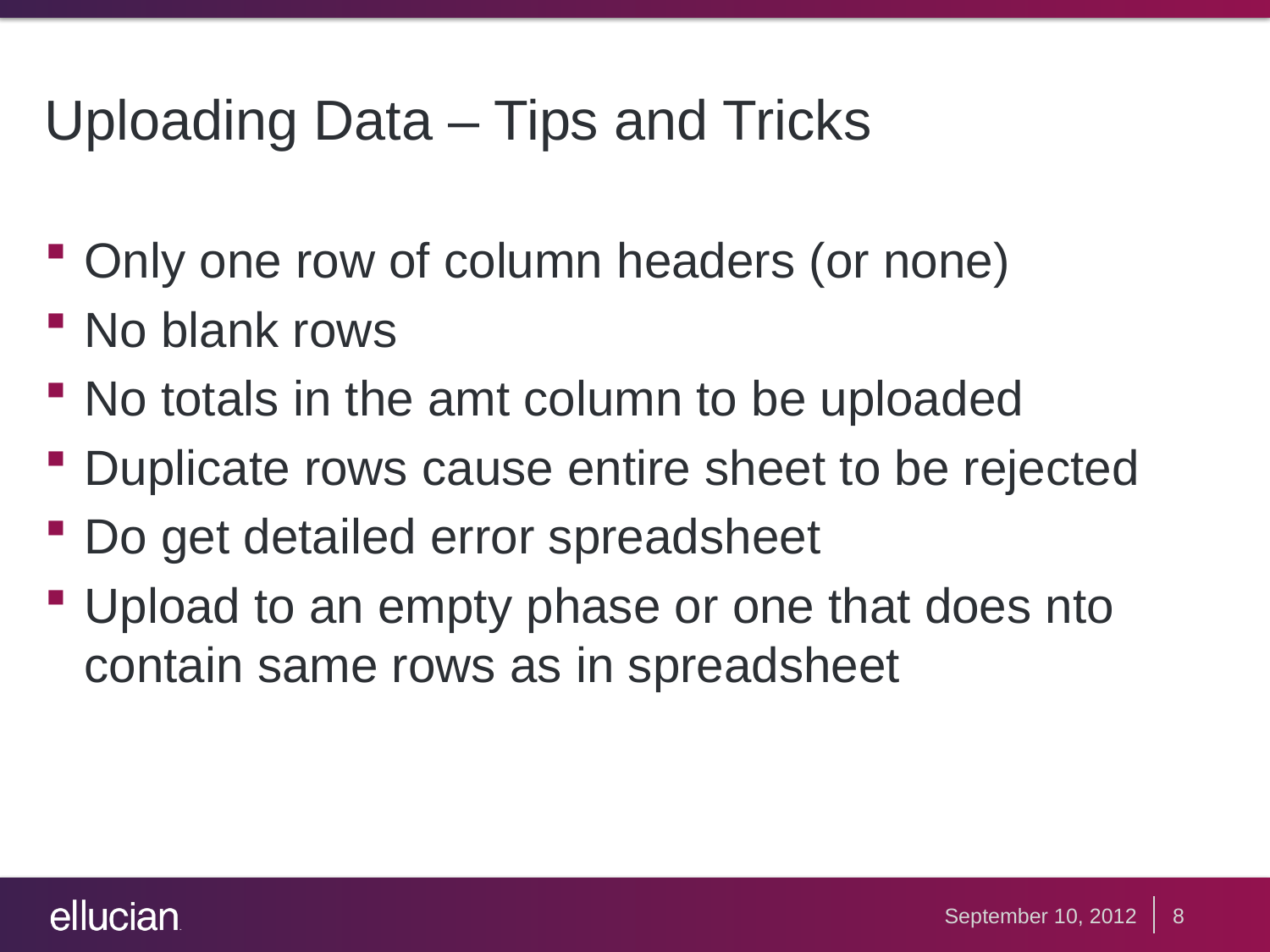

# Uploading Data – Tips and Tricks
Only one row of column headers (or none)
No blank rows
No totals in the amt column to be uploaded
Duplicate rows cause entire sheet to be rejected
Do get detailed error spreadsheet
Upload to an empty phase or one that does nto contain same rows as in spreadsheet
September 10, 2012
8